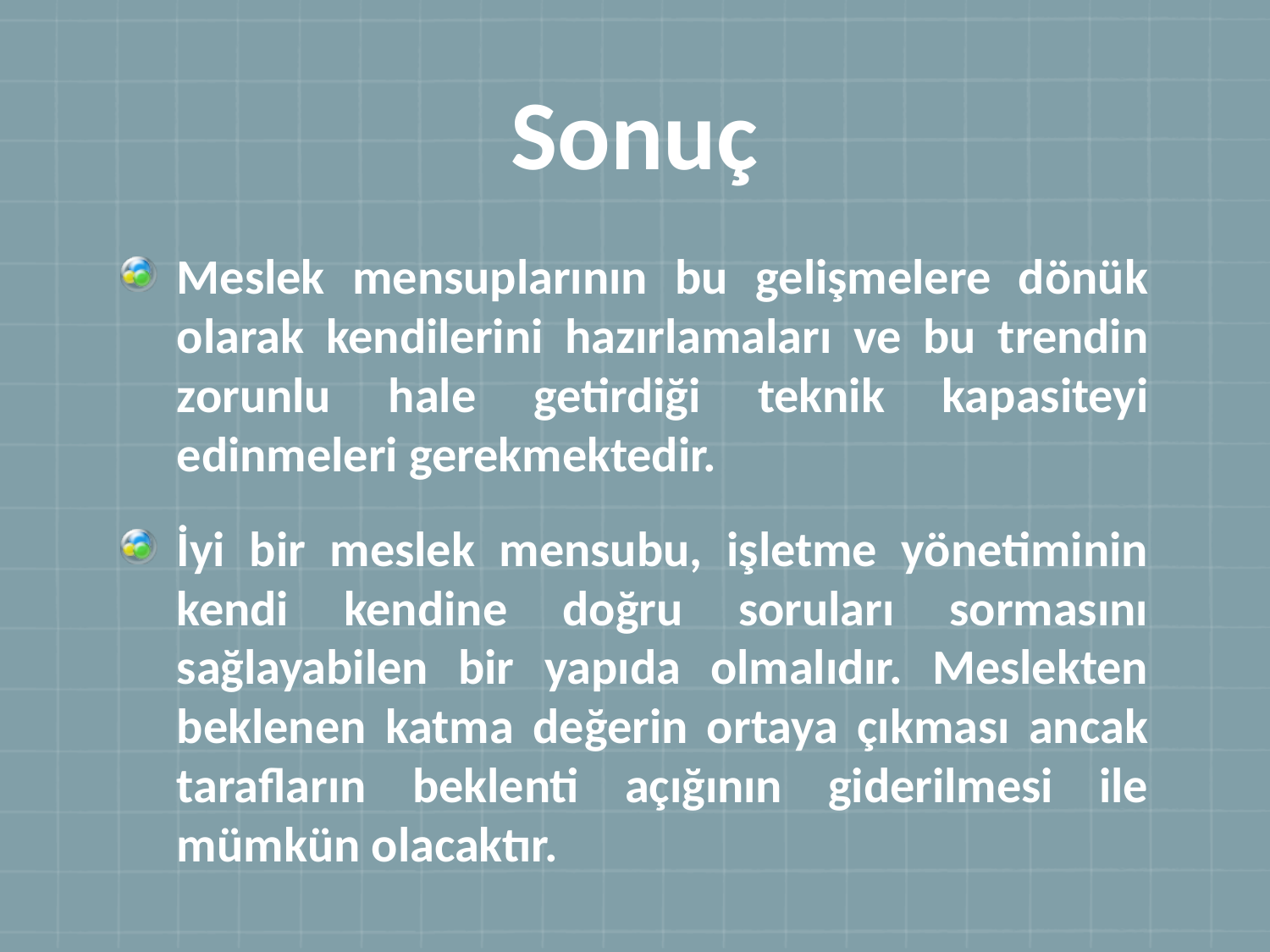

# Sonuç
Meslek mensuplarının bu gelişmelere dönük olarak kendilerini hazırlamaları ve bu trendin zorunlu hale getirdiği teknik kapasiteyi edinmeleri gerekmektedir.
İyi bir meslek mensubu, işletme yönetiminin kendi kendine doğru soruları sormasını sağlayabilen bir yapıda olmalıdır. Meslekten beklenen katma değerin ortaya çıkması ancak tarafların beklenti açığının giderilmesi ile mümkün olacaktır.